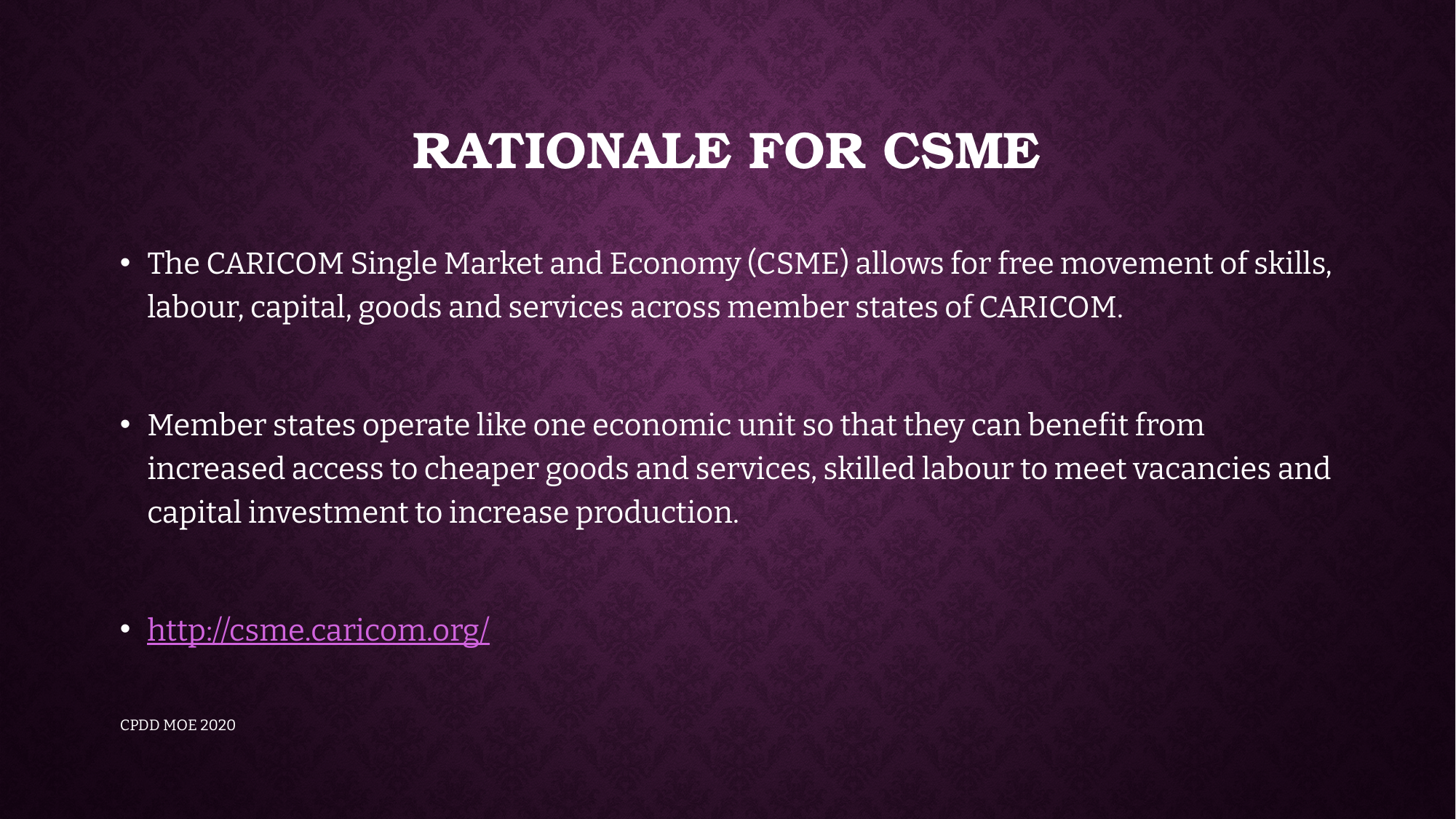

# Rationale for CSME
The CARICOM Single Market and Economy (CSME) allows for free movement of skills, labour, capital, goods and services across member states of CARICOM.

Member states operate like one economic unit so that they can benefit from increased access to cheaper goods and services, skilled labour to meet vacancies and capital investment to increase production.

http://csme.caricom.org/
CPDD MOE 2020